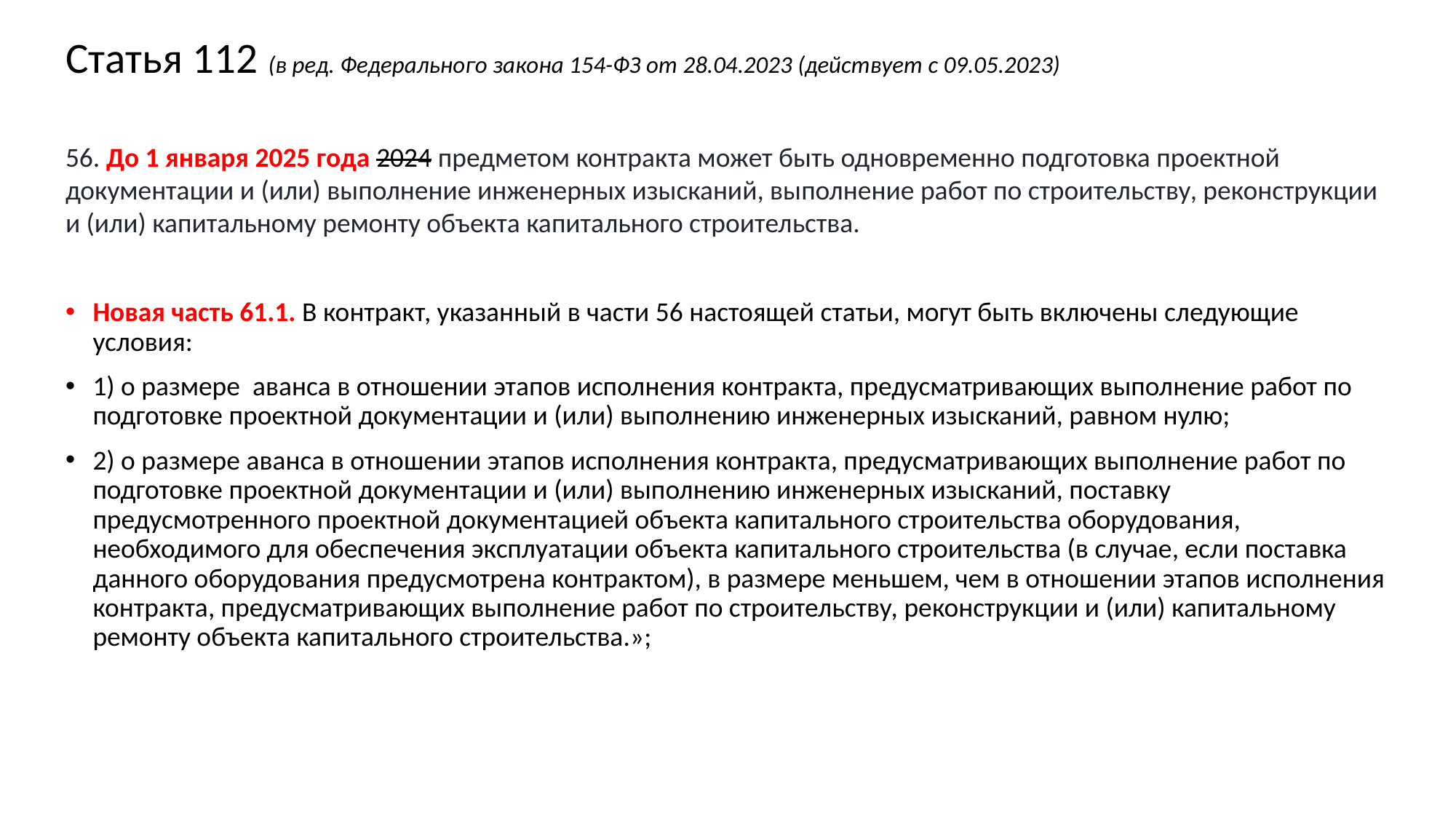

# Статья 112 (в ред. Федерального закона 154-ФЗ от 28.04.2023 (действует с 09.05.2023)
56. До 1 января 2025 года 2024 предметом контракта может быть одновременно подготовка проектной документации и (или) выполнение инженерных изысканий, выполнение работ по строительству, реконструкции и (или) капитальному ремонту объекта капитального строительства.

Новая часть 61.1. В контракт, указанный в части 56 настоящей статьи, могут быть включены следующие условия:
1) о размере  аванса в отношении этапов исполнения контракта, предусматривающих выполнение работ по подготовке проектной документации и (или) выполнению инженерных изысканий, равном нулю;
2) о размере аванса в отношении этапов исполнения контракта, предусматривающих выполнение работ по подготовке проектной документации и (или) выполнению инженерных изысканий, поставку предусмотренного проектной документацией объекта капитального строительства оборудования, необходимого для обеспечения эксплуатации объекта капитального строительства (в случае, если поставка данного оборудования предусмотрена контрактом), в размере меньшем, чем в отношении этапов исполнения контракта, предусматривающих выполнение работ по строительству, реконструкции и (или) капитальному ремонту объекта капитального строительства.»;